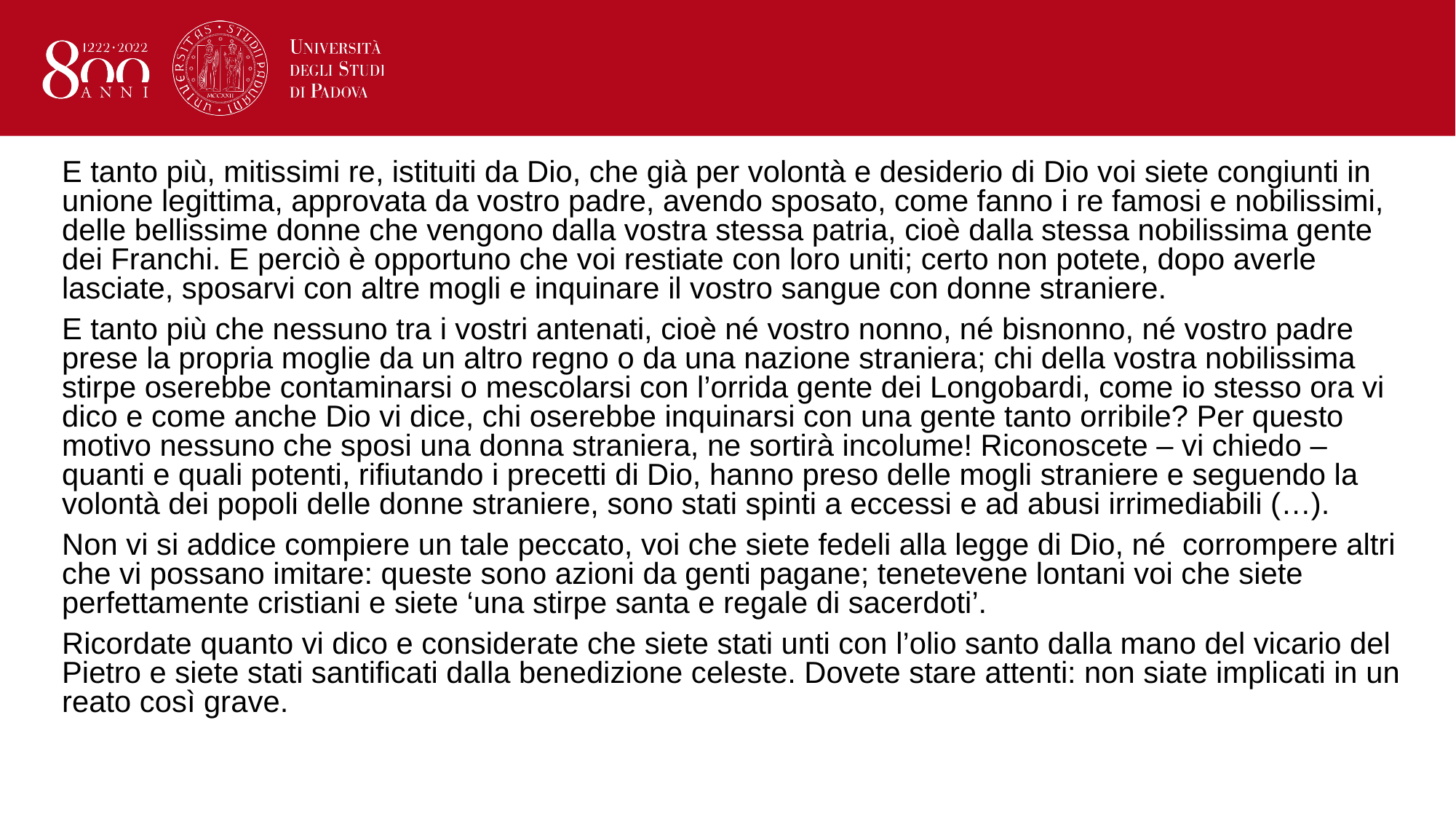

E tanto più, mitissimi re, istituiti da Dio, che già per volontà e desiderio di Dio voi siete congiunti in unione legittima, approvata da vostro padre, avendo sposato, come fanno i re famosi e nobilissimi, delle bellissime donne che vengono dalla vostra stessa patria, cioè dalla stessa nobilissima gente dei Franchi. E perciò è opportuno che voi restiate con loro uniti; certo non potete, dopo averle lasciate, sposarvi con altre mogli e inquinare il vostro sangue con donne straniere.
E tanto più che nessuno tra i vostri antenati, cioè né vostro nonno, né bisnonno, né vostro padre prese la propria moglie da un altro regno o da una nazione straniera; chi della vostra nobilissima stirpe oserebbe contaminarsi o mescolarsi con l’orrida gente dei Longobardi, come io stesso ora vi dico e come anche Dio vi dice, chi oserebbe inquinarsi con una gente tanto orribile? Per questo motivo nessuno che sposi una donna straniera, ne sortirà incolume! Riconoscete – vi chiedo – quanti e quali potenti, rifiutando i precetti di Dio, hanno preso delle mogli straniere e seguendo la volontà dei popoli delle donne straniere, sono stati spinti a eccessi e ad abusi irrimediabili (…).
Non vi si addice compiere un tale peccato, voi che siete fedeli alla legge di Dio, né  corrompere altri che vi possano imitare: queste sono azioni da genti pagane; tenetevene lontani voi che siete perfettamente cristiani e siete ‘una stirpe santa e regale di sacerdoti’.
Ricordate quanto vi dico e considerate che siete stati unti con l’olio santo dalla mano del vicario del Pietro e siete stati santificati dalla benedizione celeste. Dovete stare attenti: non siate implicati in un reato così grave.